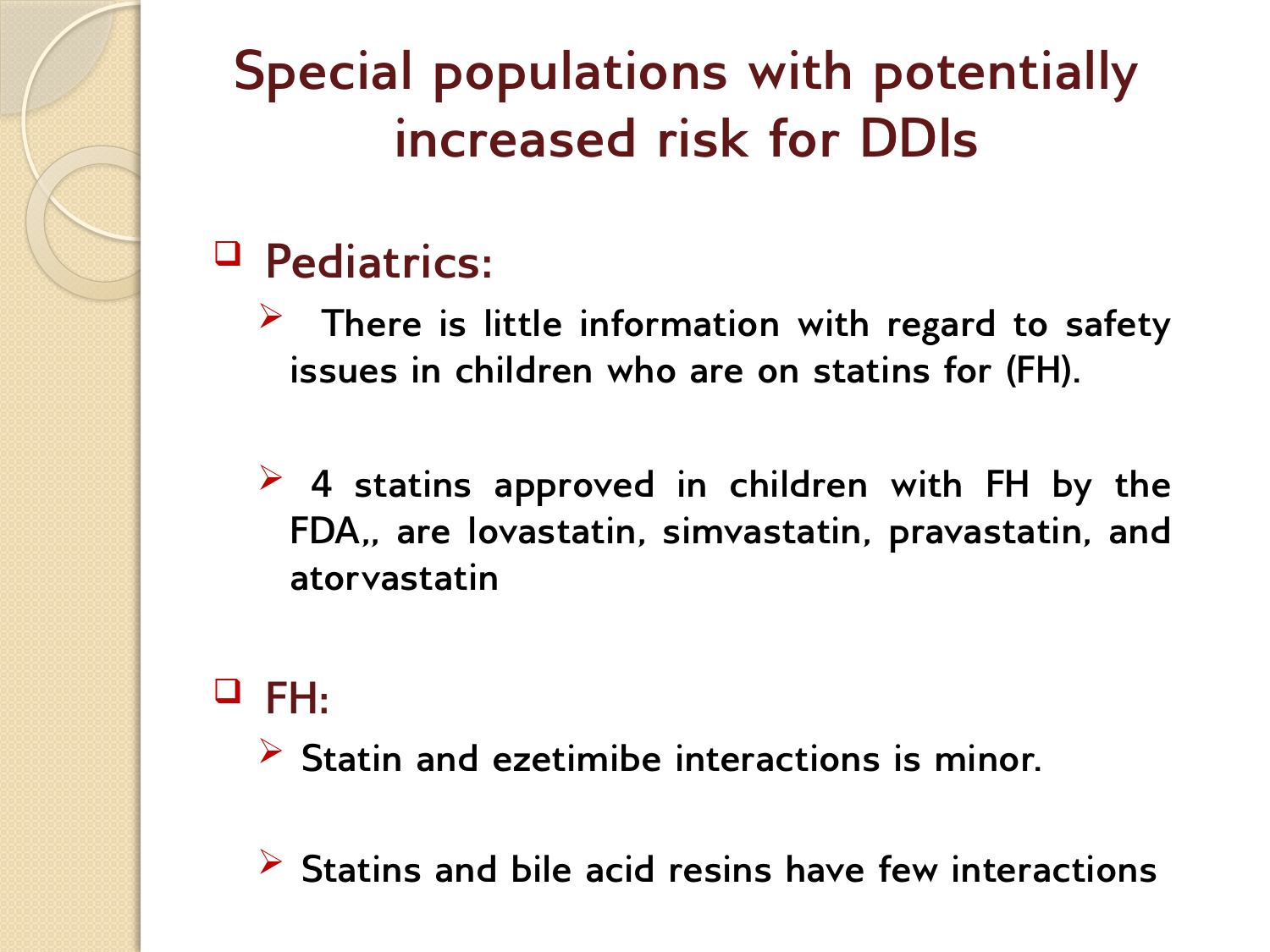

# Special populations with potentially increased risk for DDIs
 Pediatrics:
  There is little information with regard to safety issues in children who are on statins for (FH).

 4 statins approved in children with FH by the FDA,, are lovastatin, simvastatin, pravastatin, and atorvastatin

 FH:
 Statin and ezetimibe interactions is minor.

 Statins and bile acid resins have few interactions